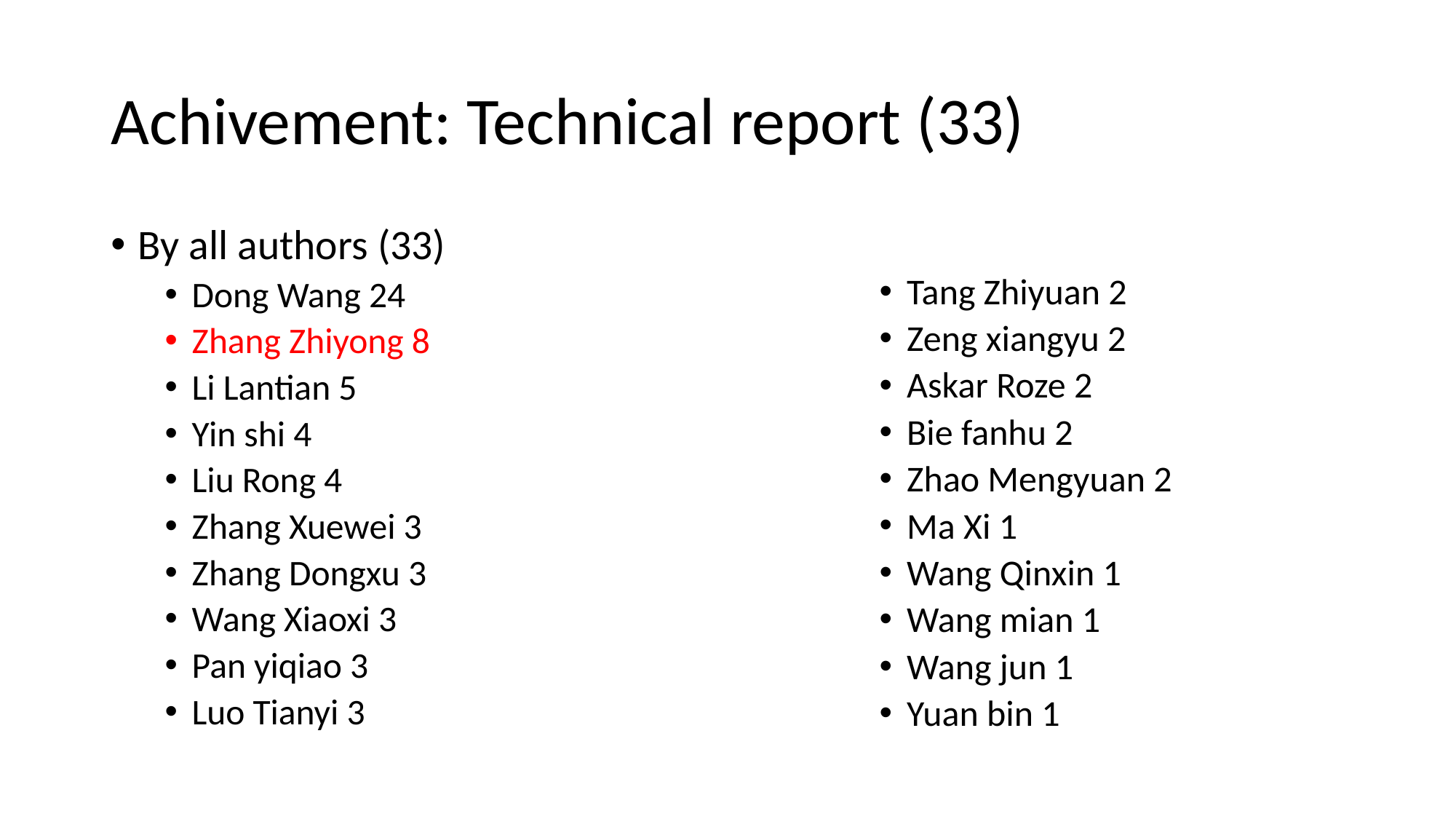

# Achivement: Technical report (33)
By all authors (33)
Dong Wang 24
Zhang Zhiyong 8
Li Lantian 5
Yin shi 4
Liu Rong 4
Zhang Xuewei 3
Zhang Dongxu 3
Wang Xiaoxi 3
Pan yiqiao 3
Luo Tianyi 3

Tang Zhiyuan 2
Zeng xiangyu 2
Askar Roze 2
Bie fanhu 2
Zhao Mengyuan 2
Ma Xi 1
Wang Qinxin 1
Wang mian 1
Wang jun 1
Yuan bin 1